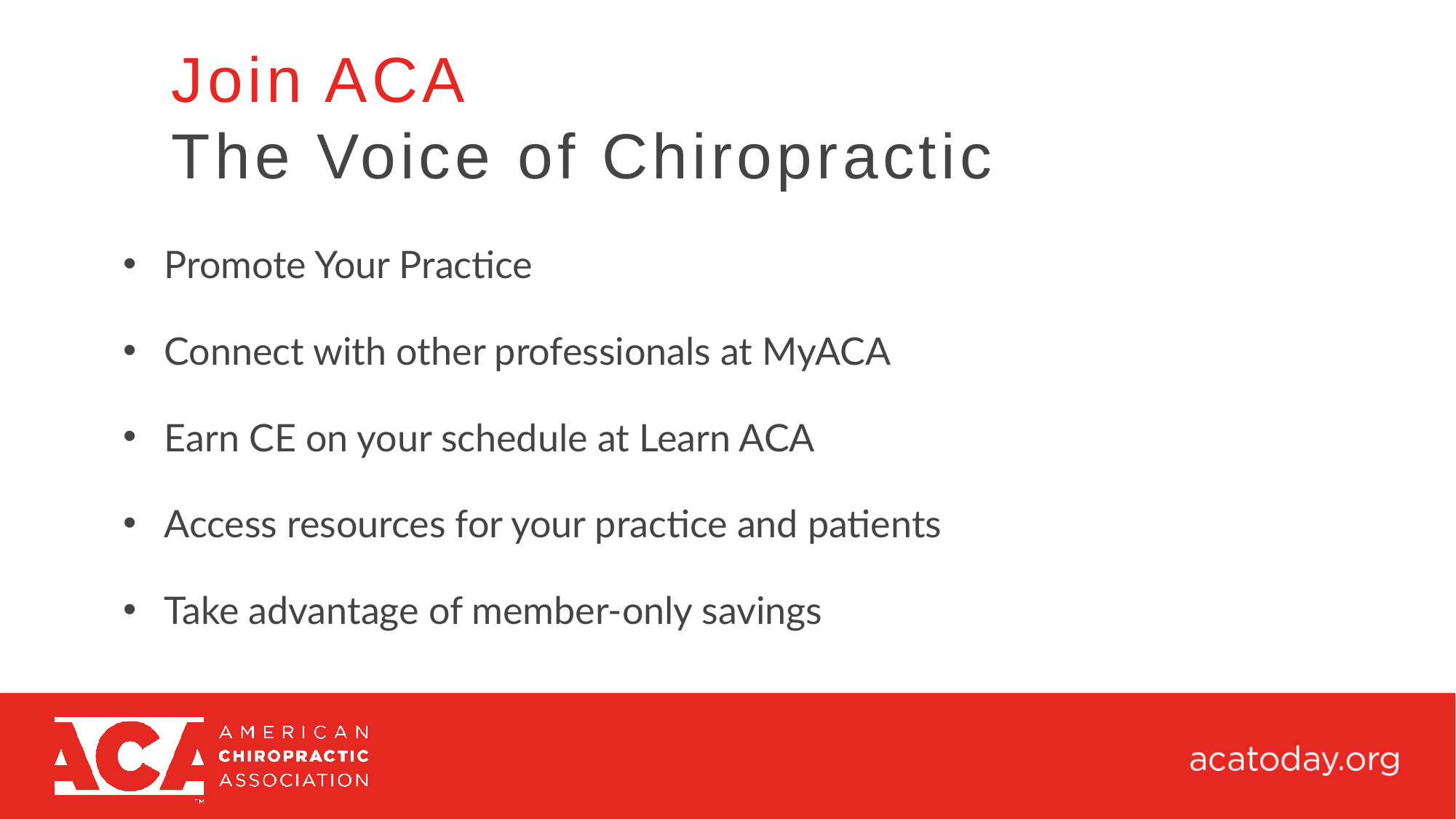

Join ACA
The Voice of Chiropractic
Promote Your Practice
Connect with other professionals at MyACA
Earn CE on your schedule at Learn ACA
Access resources for your practice and patients
Take advantage of member-only savings